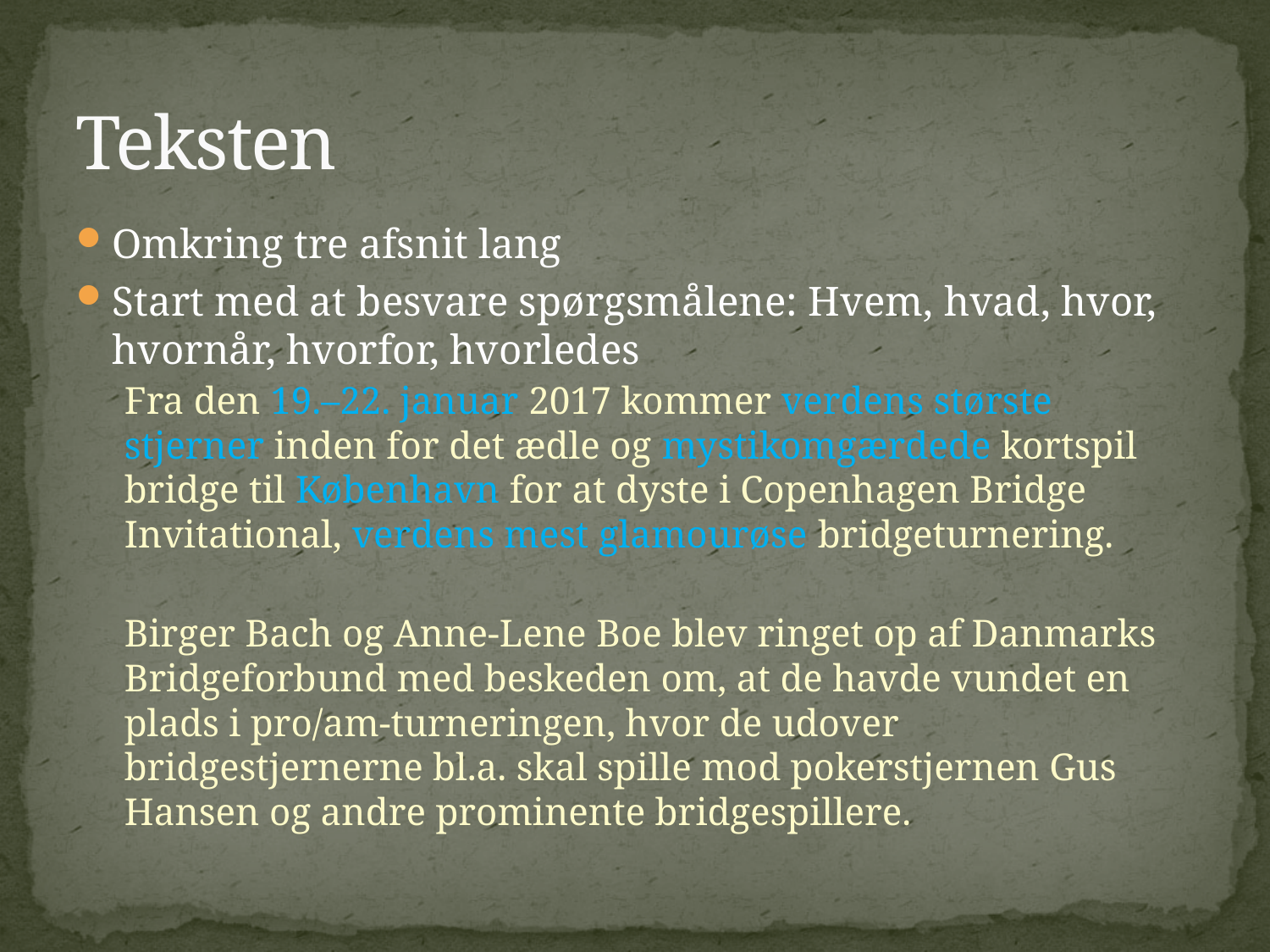

# Teksten
Omkring tre afsnit lang
Start med at besvare spørgsmålene: Hvem, hvad, hvor, hvornår, hvorfor, hvorledes
Fra den 19.–22. januar 2017 kommer verdens største stjerner inden for det ædle og mystikomgærdede kortspil bridge til København for at dyste i Copenhagen Bridge Invitational, verdens mest glamourøse bridgeturnering.

Birger Bach og Anne-Lene Boe blev ringet op af Danmarks Bridgeforbund med beskeden om, at de havde vundet en plads i pro/am-turneringen, hvor de udover bridgestjernerne bl.a. skal spille mod pokerstjernen Gus Hansen og andre prominente bridgespillere.